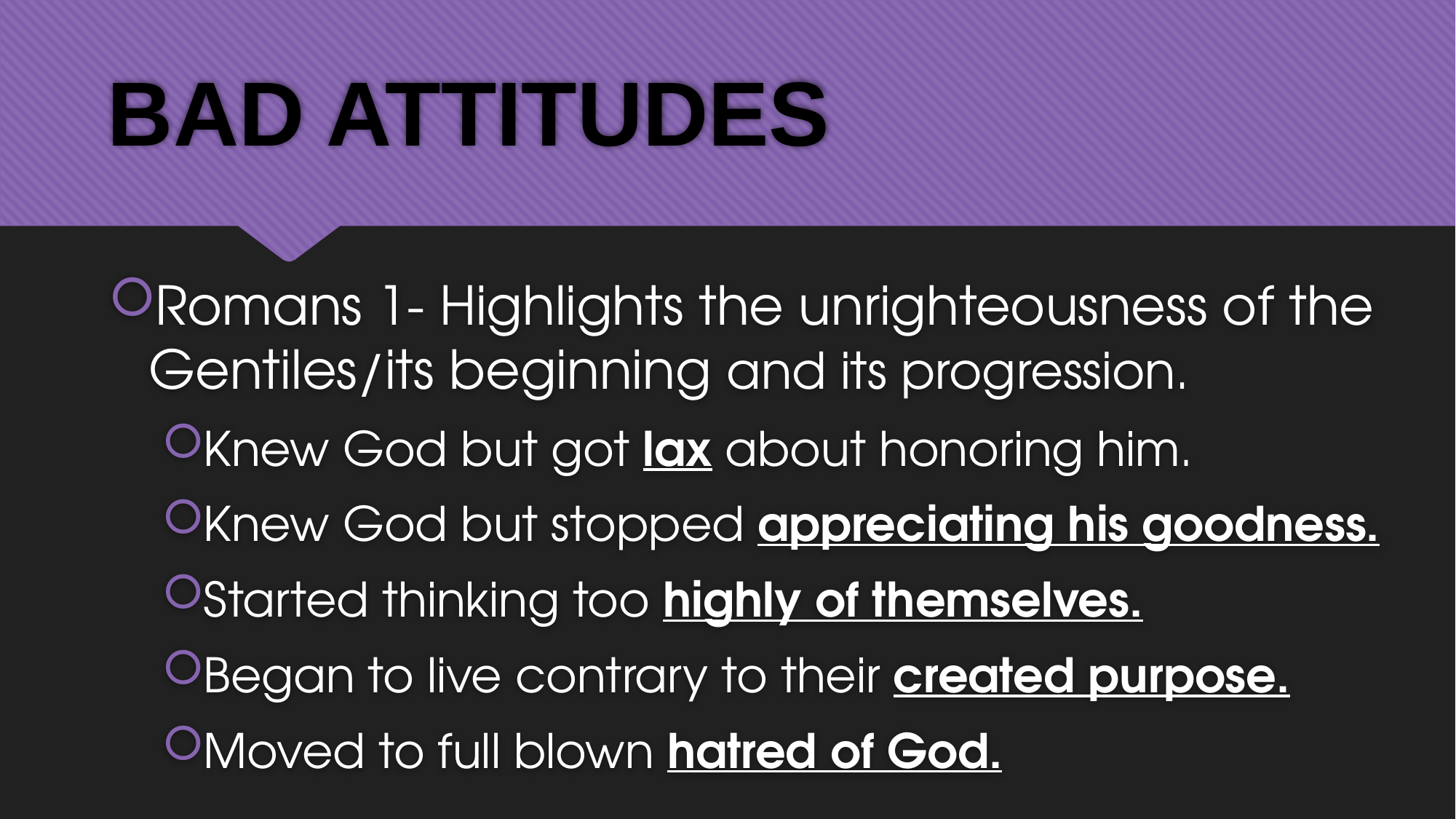

# BAD ATTITUDES
Romans 1- Highlights the unrighteousness of the Gentiles/its beginning and its progression.
Knew God but got lax about honoring him.
Knew God but stopped appreciating his goodness.
Started thinking too highly of themselves.
Began to live contrary to their created purpose.
Moved to full blown hatred of God.